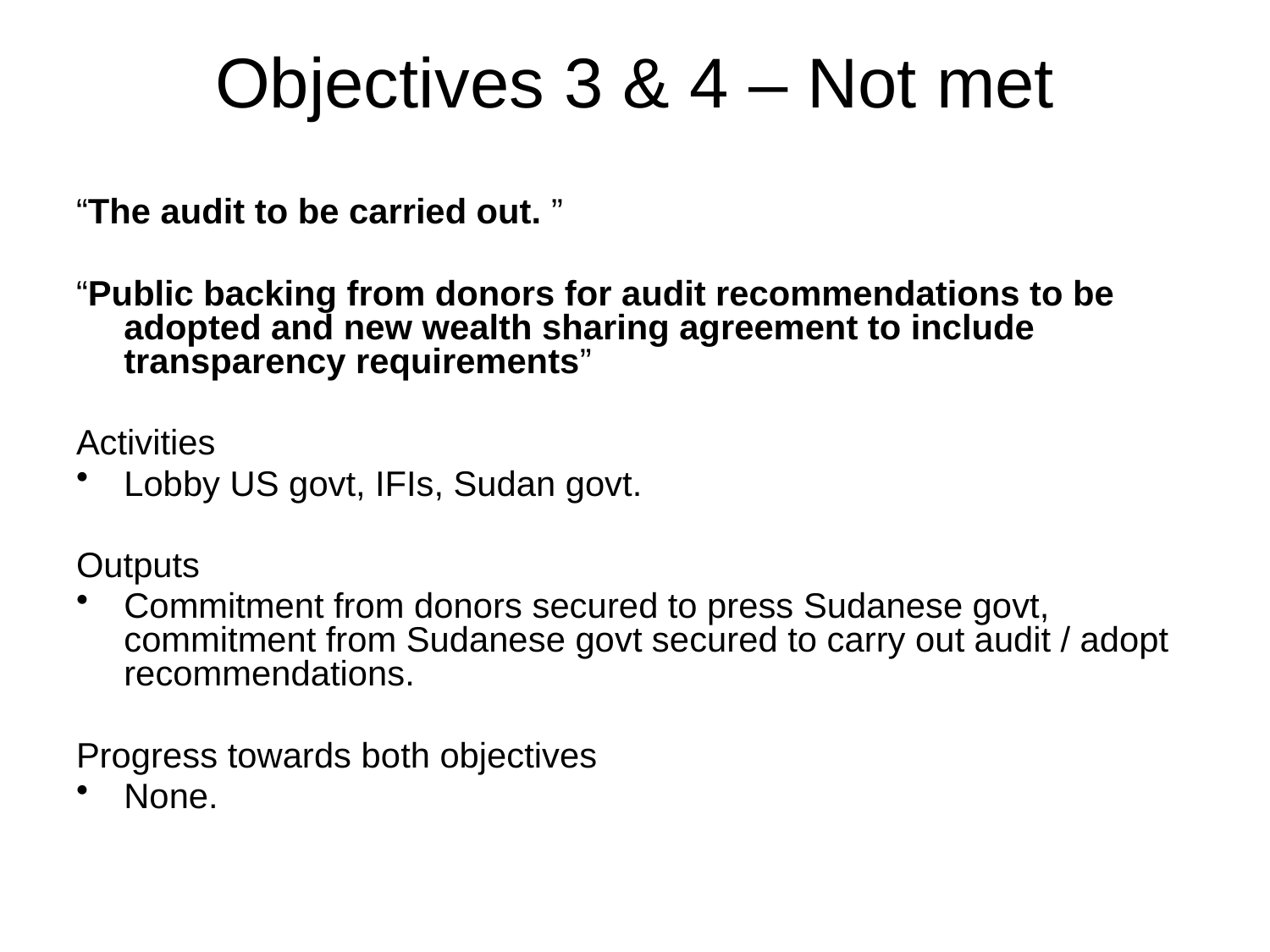

Objectives 3 & 4 – Not met
“The audit to be carried out. ”

“Public backing from donors for audit recommendations to be adopted and new wealth sharing agreement to include transparency requirements”

Activities
Lobby US govt, IFIs, Sudan govt.

Outputs
Commitment from donors secured to press Sudanese govt, commitment from Sudanese govt secured to carry out audit / adopt recommendations.

Progress towards both objectives
None.